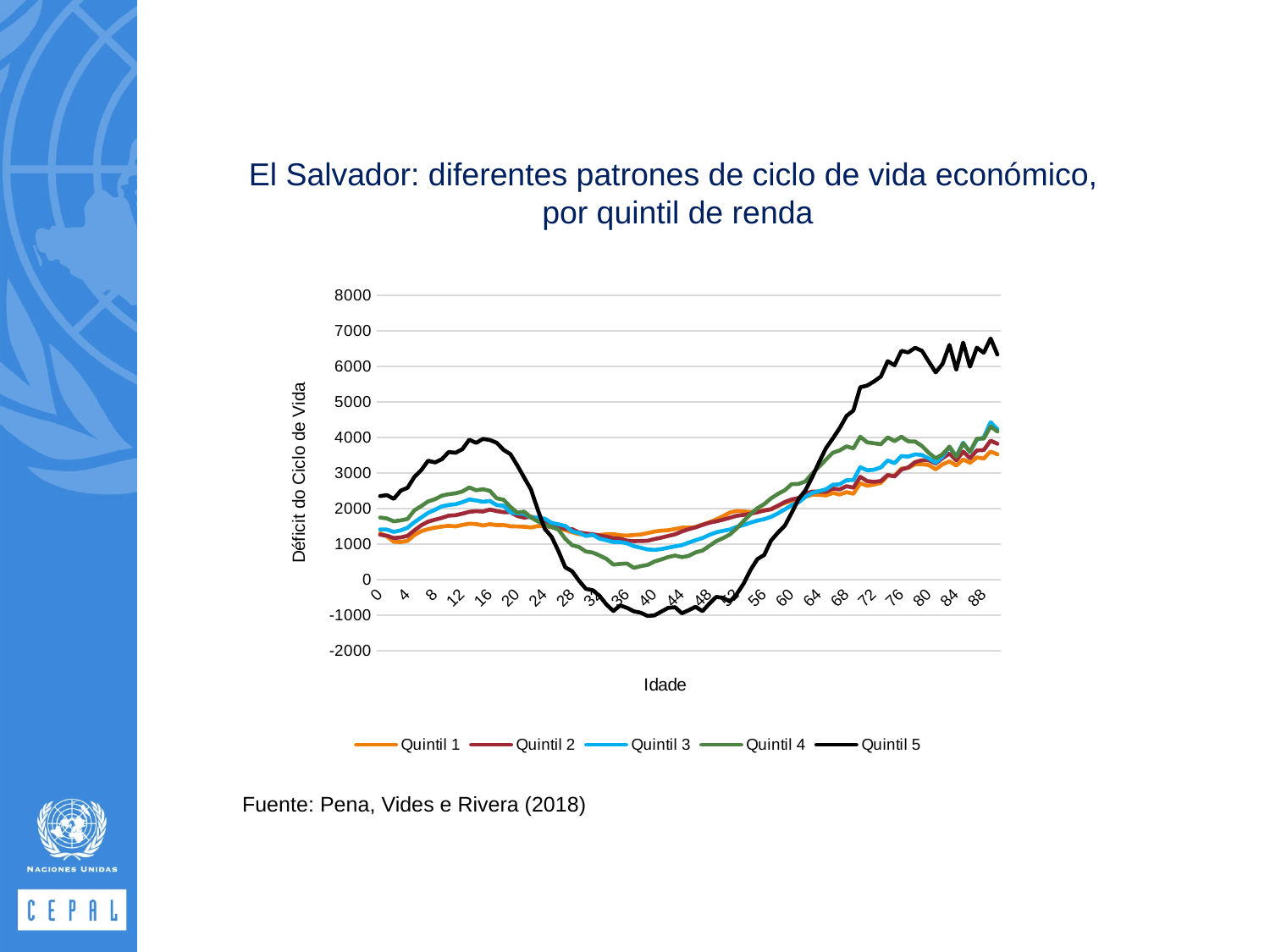

El Salvador: diferentes patrones de ciclo de vida económico,
por quintil de renda

### Chart

| Category |  |  |  |  |  |
|---|---|---|---|---|---|
| 0 | 1305.6587330000002 | 1265.214943 | 1412.8804850000001 | 1749.7512729999999 | 2353.135033 |
| 1 | 1218.9865770000001 | 1238.6103019 | 1410.06628 | 1721.95278 | 2381.4987499999997 |
| 2 | 1068.4994120000001 | 1172.4753930000002 | 1345.9067054000002 | 1641.889878 | 2275.571555 |
| 3 | 1058.326213 | 1188.405243 | 1387.68323 | 1668.8766 | 2505.45986 |
| 4 | 1094.03405 | 1234.2395700000002 | 1460.54422 | 1708.20219 | 2586.7256100000004 |
| 5 | 1259.05843 | 1388.3300574 | 1619.4634016 | 1952.2757196 | 2892.17004 |
| 6 | 1365.3654668 | 1531.6861700000002 | 1749.864286 | 2070.4511076999997 | 3081.6112097999994 |
| 7 | 1424.873468 | 1632.8561069999998 | 1880.3287360000002 | 2203.0464055999996 | 3346.9217049999997 |
| 8 | 1464.165548 | 1689.0068449999999 | 1968.76049 | 2264.296534 | 3299.9924450000003 |
| 9 | 1493.890892 | 1738.597378 | 2065.306909 | 2366.00311 | 3387.9049499999996 |
| 10 | 1515.6631449999998 | 1803.06163 | 2103.63161 | 2405.06156 | 3591.8747200000003 |
| 11 | 1498.7254490000003 | 1815.54647 | 2123.79136 | 2431.89442 | 3570.9555000000005 |
| 12 | 1541.67898 | 1859.2579700000001 | 2183.53003 | 2481.73061 | 3672.14776 |
| 13 | 1576.3025200000002 | 1909.87331 | 2258.78403 | 2595.3970400000003 | 3937.7244100000003 |
| 14 | 1564.5037800000002 | 1929.4992499999998 | 2228.7953399999997 | 2517.28792 | 3848.88773 |
| 15 | 1525.8965600000001 | 1918.25224 | 2192.6093499999997 | 2545.5366999999997 | 3961.2225599999997 |
| 16 | 1562.29029 | 1975.0749799999999 | 2217.43847 | 2500.40357 | 3929.7720400000007 |
| 17 | 1535.64166 | 1930.37669 | 2101.2965 | 2290.3032300000004 | 3852.54304 |
| 18 | 1540.30418 | 1900.7584099999997 | 2081.6929699999996 | 2249.8070800000005 | 3652.9083000000005 |
| 19 | 1503.14387 | 1904.0000100000002 | 1899.4359899999997 | 2046.9812999999997 | 3530.4710000000005 |
| 20 | 1497.4869299999998 | 1792.72078 | 1862.9822299999998 | 1886.0602000000001 | 3215.08022 |
| 21 | 1489.6069499999999 | 1747.4665999999995 | 1859.1998999999996 | 1916.54868 | 2874.8605799999996 |
| 22 | 1469.250601 | 1772.27185 | 1742.9322200000001 | 1751.26457 | 2538.319559999999 |
| 23 | 1508.6647629999998 | 1720.2901499999998 | 1745.41163 | 1640.4797399999998 | 1959.1334599999996 |
| 24 | 1501.5103680000002 | 1621.1153400000003 | 1716.5980000000002 | 1540.0000499999996 | 1432.1482700000006 |
| 25 | 1479.900309 | 1560.65514 | 1597.98629 | 1482.0529100000003 | 1207.4395300000006 |
| 26 | 1441.7195379999998 | 1490.4156799999998 | 1557.87485 | 1407.2286400000003 | 804.5215999999991 |
| 27 | 1396.0794969999997 | 1432.3909399999998 | 1512.3998000000001 | 1150.4629800000002 | 349.1744200000003 |
| 28 | 1333.007117 | 1419.5566199999998 | 1358.3555139999999 | 970.7294499999998 | 237.61682999999994 |
| 29 | 1281.713846 | 1330.142934 | 1318.02938 | 919.2092800000005 | -29.527029999999286 |
| 30 | 1273.2863939999997 | 1298.7586590000003 | 1230.15836 | 794.2561100000003 | -255.5408899999993 |
| 31 | 1249.625577 | 1279.4176499999999 | 1264.7556100000002 | 764.0668559999999 | -295.5720799999999 |
| 32 | 1257.024257 | 1244.3138099999996 | 1152.696828 | 681.5884299999998 | -454.12672699999985 |
| 33 | 1279.7394900000002 | 1209.882678 | 1111.8032150000004 | 585.8336199999999 | -698.0179529999987 |
| 34 | 1282.3061889999997 | 1167.848017 | 1060.6850800000002 | 425.2220819999998 | -877.682060000001 |
| 35 | 1250.2464889999999 | 1151.6903369999998 | 1059.144639 | 445.33948999999984 | -721.5584340000014 |
| 36 | 1242.152939 | 1100.0801900000001 | 1024.0635320000001 | 455.8707599999998 | -789.1341489999995 |
| 37 | 1257.3046000000004 | 1085.9335180000003 | 942.2814539999995 | 332.93086200000016 | -888.2038899999998 |
| 38 | 1272.309686 | 1088.556194 | 899.7975419999998 | 382.22697900000003 | -926.8341900000014 |
| 39 | 1311.4924290000001 | 1095.3931330000005 | 851.969623 | 417.4379230000004 | -1018.8944770000007 |
| 40 | 1353.6207660000002 | 1142.9040100000002 | 837.1070120000004 | 510.7852149999999 | -1001.4442650000001 |
| 41 | 1379.6095419999997 | 1182.3213349999996 | 863.04295 | 571.5026629999998 | -896.0948779999999 |
| 42 | 1391.8970600000002 | 1231.622175 | 901.4361269999999 | 637.2602190000002 | -791.4861670000009 |
| 43 | 1426.4710370000003 | 1276.817479 | 937.7257059999997 | 680.098806 | -770.990554 |
| 44 | 1463.1565720000003 | 1356.852953 | 971.5939820000003 | 634.9396399999996 | -942.4676829999999 |
| 45 | 1463.66779 | 1421.4343939999999 | 1045.7557120000001 | 671.8014240000002 | -855.5023329999995 |
| 46 | 1480.8258939999998 | 1473.7095149999998 | 1111.7516770000002 | 769.3196950000001 | -760.1781329999994 |
| 47 | 1550.2839860000004 | 1540.61175 | 1170.96823 | 820.3004689999998 | -884.1701000000003 |
| 48 | 1613.6035109999998 | 1603.3333660000003 | 1261.3667689999997 | 952.863018 | -673.4647019999993 |
| 49 | 1693.7105980000001 | 1642.1347609999996 | 1333.2121479999998 | 1082.4703110000005 | -484.09303399999953 |
| 50 | 1789.970751 | 1688.989354 | 1375.3127180000001 | 1170.1995000000006 | -509.03829700000097 |
| 51 | 1891.1833330000002 | 1744.819603 | 1411.8379550000002 | 1273.24978 | -612.5352270000003 |
| 52 | 1934.4089440000002 | 1797.675151 | 1487.5526300000001 | 1446.1797110000002 | -403.65874500000064 |
| 53 | 1920.4016889999998 | 1824.5013320000003 | 1538.0004009999998 | 1651.1119869999998 | -108.55024999999932 |
| 54 | 1908.6988319999998 | 1858.7205020000001 | 1605.9694339999996 | 1843.9964719999998 | 274.2226350000001 |
| 55 | 1917.366823 | 1898.320902 | 1661.2951790000002 | 2011.2693900000004 | 578.5830479999986 |
| 56 | 1956.0631680000001 | 1945.2929199999999 | 1703.8297869999997 | 2126.393772 | 697.0152109999999 |
| 57 | 1979.4118260000002 | 1985.6003119999998 | 1770.7053310000001 | 2289.5228649999995 | 1102.3515079999997 |
| 58 | 2078.4350210000002 | 2081.286807 | 1868.586784 | 2415.1653750000005 | 1324.931098 |
| 59 | 2158.825191 | 2187.6774699999996 | 1978.7332560000002 | 2518.078463 | 1518.3789660000002 |
| 60 | 2221.421428 | 2258.3273249999997 | 2096.745155 | 2688.3316219999997 | 1881.8710069999997 |
| 61 | 2228.171894 | 2299.52423 | 2176.374801 | 2695.033099 | 2266.3767590000007 |
| 62 | 2334.9236960000003 | 2423.419135 | 2329.7661080000003 | 2763.741992 | 2513.710773 |
| 63 | 2391.3638969999997 | 2481.4135939999996 | 2443.066119 | 2989.4449100000006 | 2887.5432299999993 |
| 64 | 2386.6455676 | 2478.055836 | 2494.227693 | 3181.7302009999994 | 3310.2403730000005 |
| 65 | 2371.874782 | 2472.2973930000003 | 2543.7271229999997 | 3378.347505 | 3698.5609269999995 |
| 66 | 2442.146424 | 2563.258986 | 2672.557076 | 3571.697695 | 3972.866762 |
| 67 | 2397.427117 | 2540.0374819999997 | 2685.0279010000004 | 3636.958326 | 4262.900835 |
| 68 | 2463.0906569999997 | 2631.7188619999997 | 2799.1645089999997 | 3751.5043349999996 | 4606.739387 |
| 69 | 2419.1152819999998 | 2589.4865990000003 | 2802.17638 | 3693.6276249999996 | 4758.062046999999 |
| 70 | 2716.0762419999996 | 2895.4394319999997 | 3164.759223 | 4022.31289 | 5413.496885999999 |
| 71 | 2644.143795 | 2774.5177620000004 | 3079.724527 | 3864.4443819999997 | 5459.700648 |
| 72 | 2674.246823 | 2754.7115059999996 | 3093.2172010000004 | 3838.3777419999997 | 5575.058241000001 |
| 73 | 2725.835998 | 2776.312499 | 3157.6301540000004 | 3811.2256225 | 5713.971158 |
| 74 | 2926.6152930000003 | 2946.6668099999997 | 3355.4914499999995 | 4004.035682 | 6146.516997000001 |
| 75 | 2924.4610660000008 | 2904.607713 | 3278.7975770000003 | 3898.2605879999996 | 6031.601616 |
| 76 | 3126.9782760000003 | 3098.1782470000003 | 3479.6802624 | 4021.2004402 | 6435.0905106 |
| 77 | 3145.67038 | 3158.526605 | 3462.5469410000005 | 3892.657664 | 6391.694425000001 |
| 78 | 3246.0256379999996 | 3307.9602620000005 | 3527.027012 | 3885.3177278999997 | 6521.659014000001 |
| 79 | 3250.6593730000004 | 3361.8466154000002 | 3508.2126439000003 | 3761.0240821 | 6436.1629027 |
| 80 | 3223.8691990000007 | 3359.2091013 | 3410.142954 | 3565.5305531999998 | 6130.0232168 |
| 81 | 3106.219602 | 3267.3031768 | 3291.2215788999997 | 3414.477465 | 5830.4969071 |
| 82 | 3244.705899 | 3419.0000007000003 | 3465.9298440999996 | 3528.8698132 | 6067.6425795000005 |
| 83 | 3328.438822 | 3547.3941372 | 3731.3584102 | 3744.1620874 | 6602.2760862000005 |
| 84 | 3211.3735726000004 | 3354.3298597 | 3469.3516516 | 3458.3626612999997 | 5907.065133499999 |
| 85 | 3384.6076952 | 3604.520966 | 3853.7844579000002 | 3835.8428731 | 6668.8139915 |
| 86 | 3289.8719897 | 3419.63622 | 3590.9771159 | 3597.623641 | 5989.7521388 |
| 87 | 3439.090557 | 3636.8137750000005 | 3940.39839 | 3966.2619187 | 6525.7956217 |
| 88 | 3409.0302779999997 | 3646.8047636999995 | 3999.6635410000004 | 3968.48156 | 6382.1196230000005 |
| 89 | 3604.3504787 | 3911.12869 | 4427.915800000001 | 4309.5861970000005 | 6783.433899999999 |
| 90 | 3526.0427289 | 3823.7759134999997 | 4232.1978809 | 4168.9991943 | 6329.699645600001 |
Fuente: Pena, Vides e Rivera (2018)